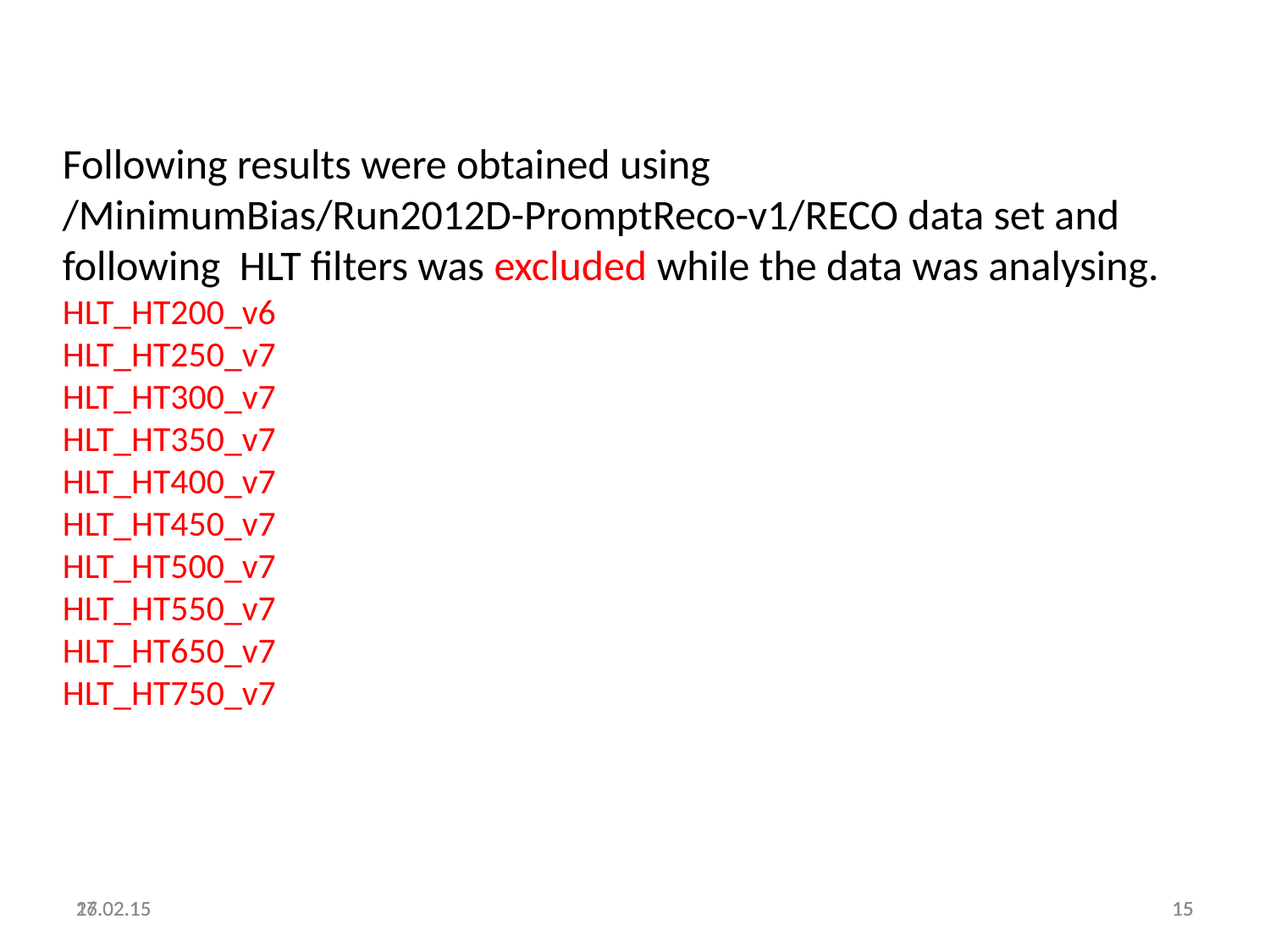

Following results were obtained using
/MinimumBias/Run2012D-PromptReco-v1/RECO data set and  following  HLT filters was excluded while the data was analysing.
HLT_HT200_v6
HLT_HT250_v7
HLT_HT300_v7
HLT_HT350_v7
HLT_HT400_v7
HLT_HT450_v7
HLT_HT500_v7
HLT_HT550_v7
HLT_HT650_v7
HLT_HT750_v7

17.02.15
26.02.15
15
15